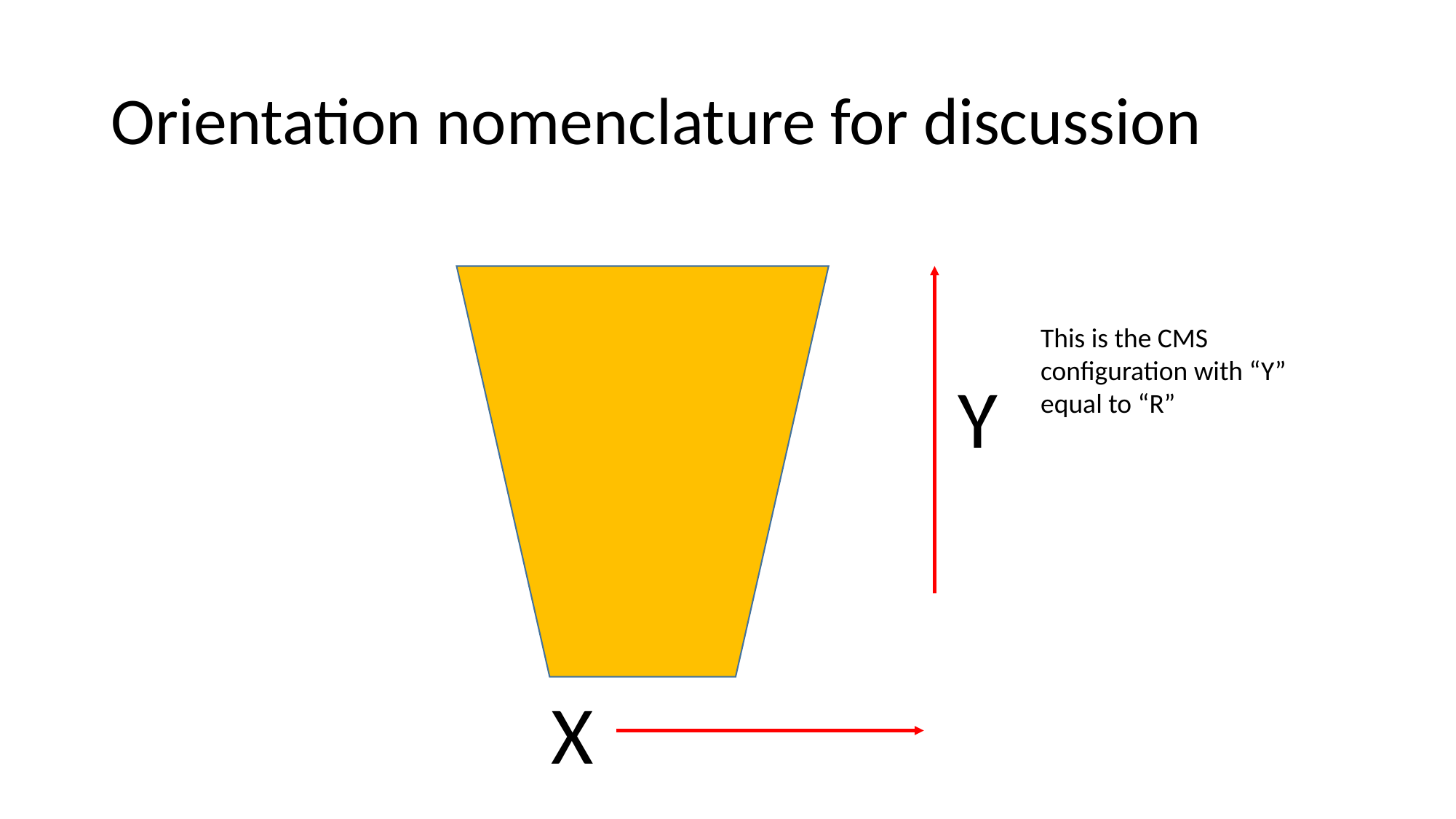

# Orientation nomenclature for discussion

This is the CMS configuration with “Y” equal to “R”
Y
X